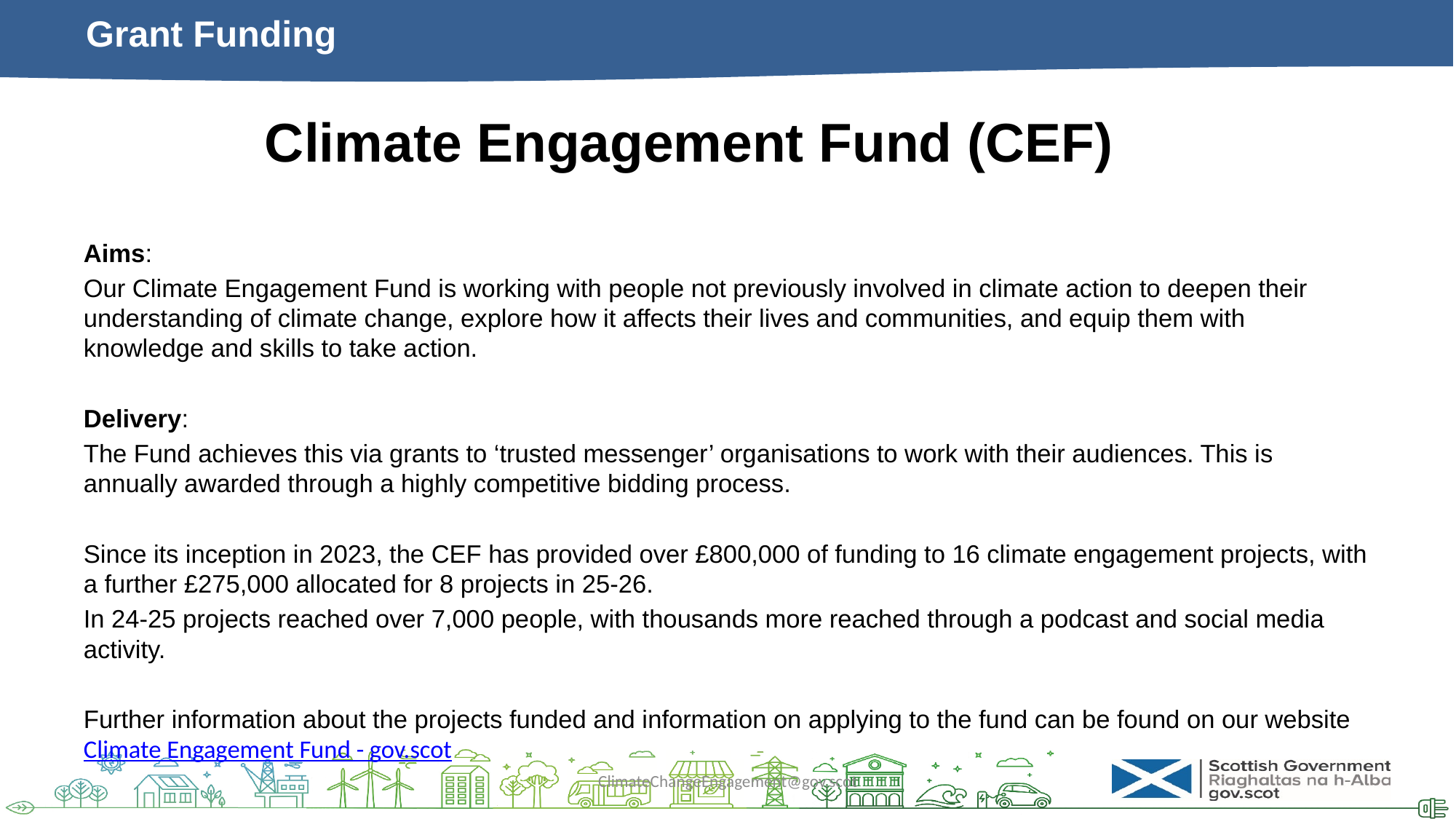

# Grant Funding
Climate Engagement Fund (CEF)
Aims:
Our Climate Engagement Fund is working with people not previously involved in climate action to deepen their understanding of climate change, explore how it affects their lives and communities, and equip them with knowledge and skills to take action.

Delivery:
The Fund achieves this via grants to ‘trusted messenger’ organisations to work with their audiences. This is annually awarded through a highly competitive bidding process.

Since its inception in 2023, the CEF has provided over £800,000 of funding to 16 climate engagement projects, with a further £275,000 allocated for 8 projects in 25-26.
In 24-25 projects reached over 7,000 people, with thousands more reached through a podcast and social media activity.

Further information about the projects funded and information on applying to the fund can be found on our website Climate Engagement Fund - gov.scot
ClimateChangeEngagement@gov.scot